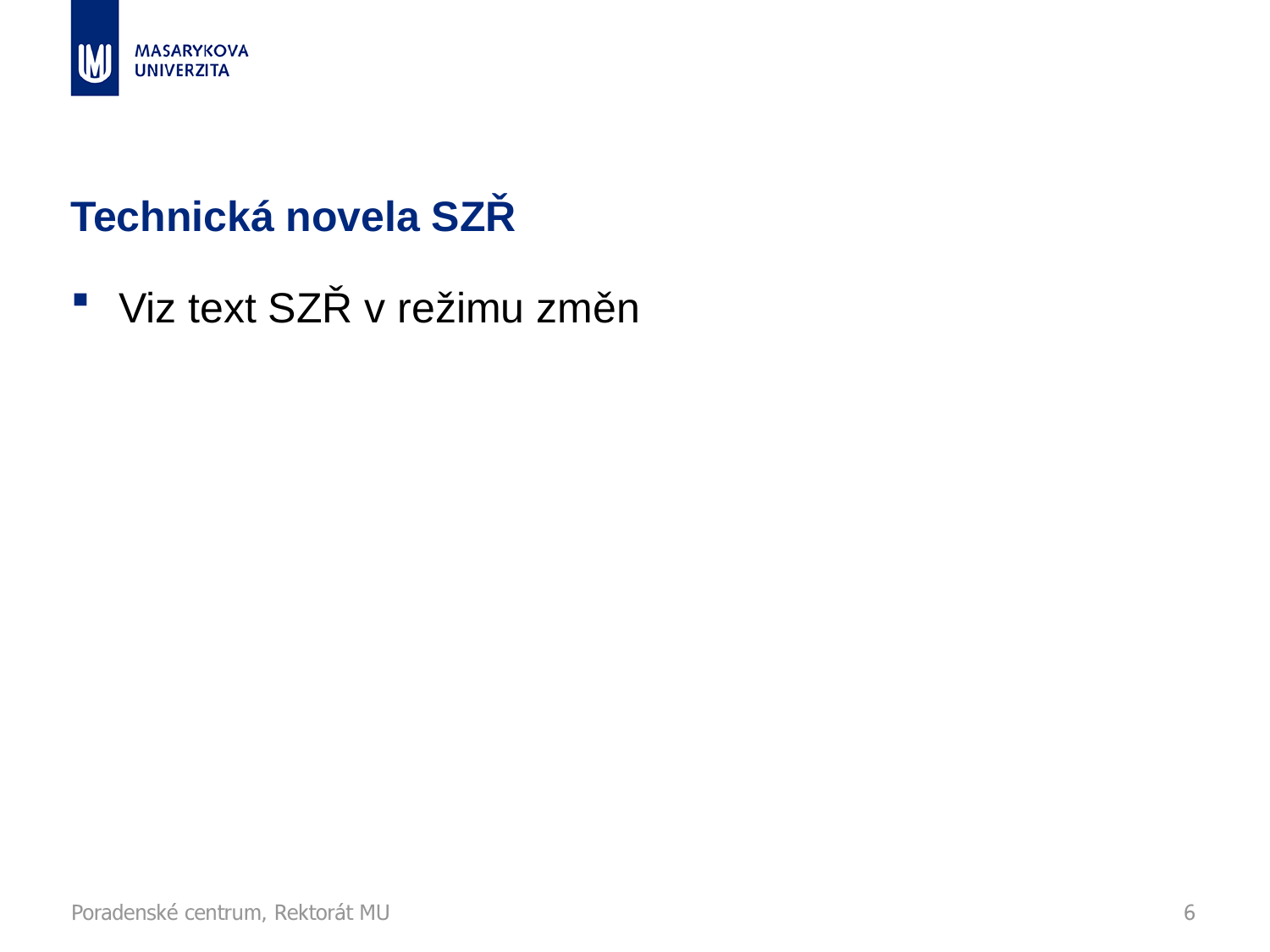

# Technická novela SZŘ
Viz text SZŘ v režimu změn
Poradenské centrum, Rektorát MU
6